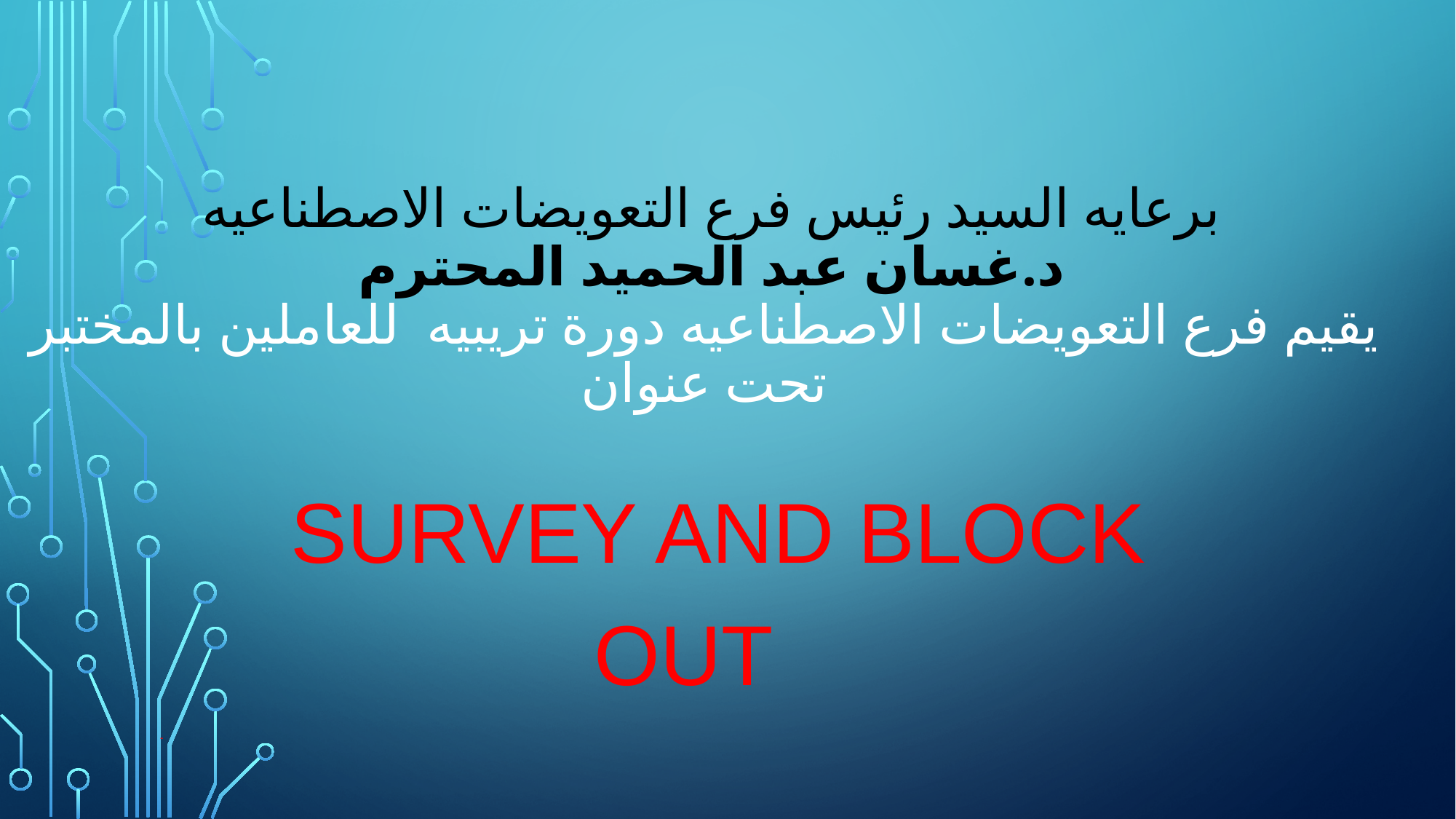

# برعايه السيد رئيس فرع التعويضات الاصطناعيه د.غسان عبد الحميد المحترم يقيم فرع التعويضات الاصطناعيه دورة تريبيه  للعاملين بالمختبر تحت عنوان
  survey and block out

-